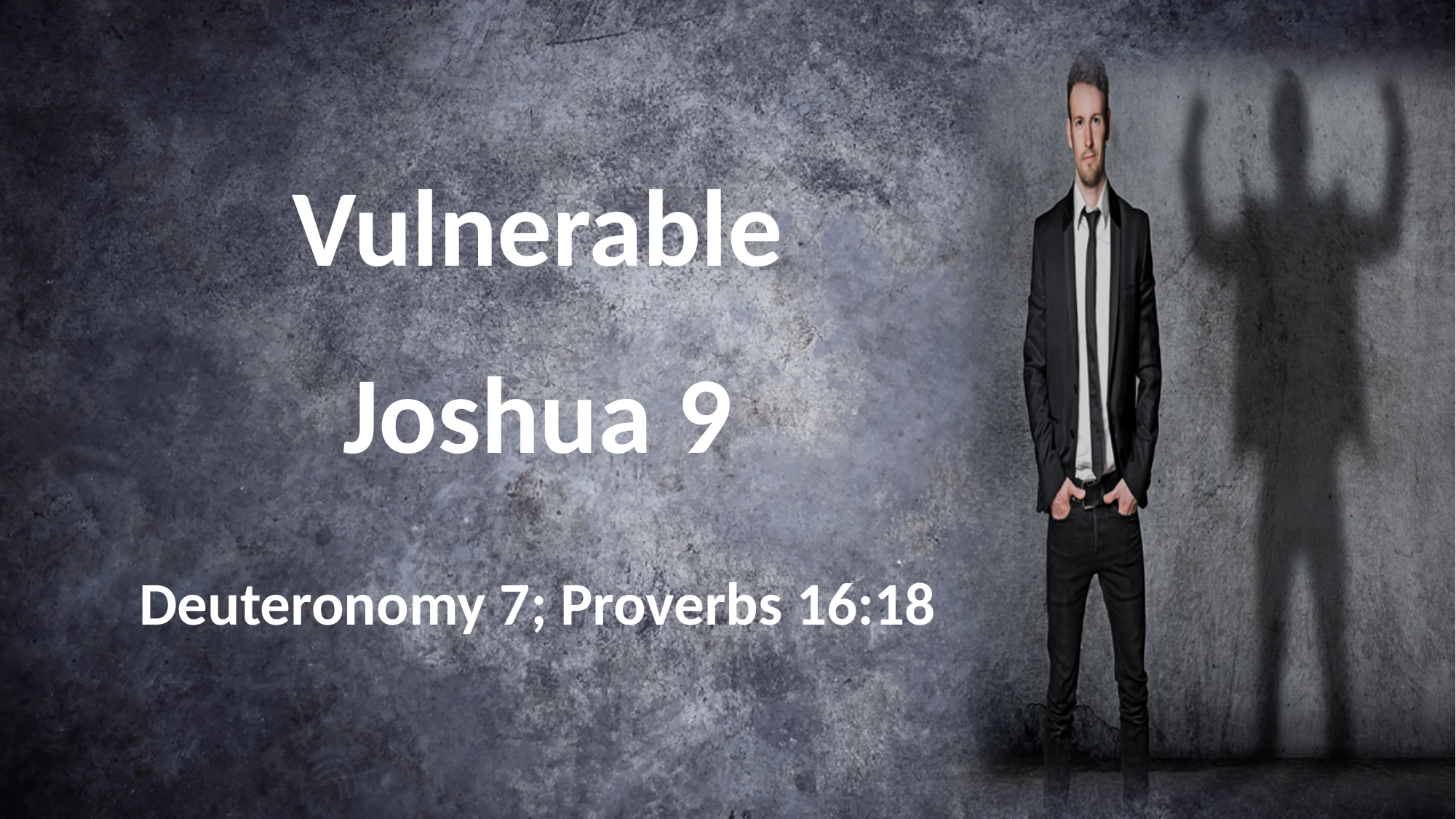

#
Vulnerable

Joshua 9

Deuteronomy 7; Proverbs 16:18